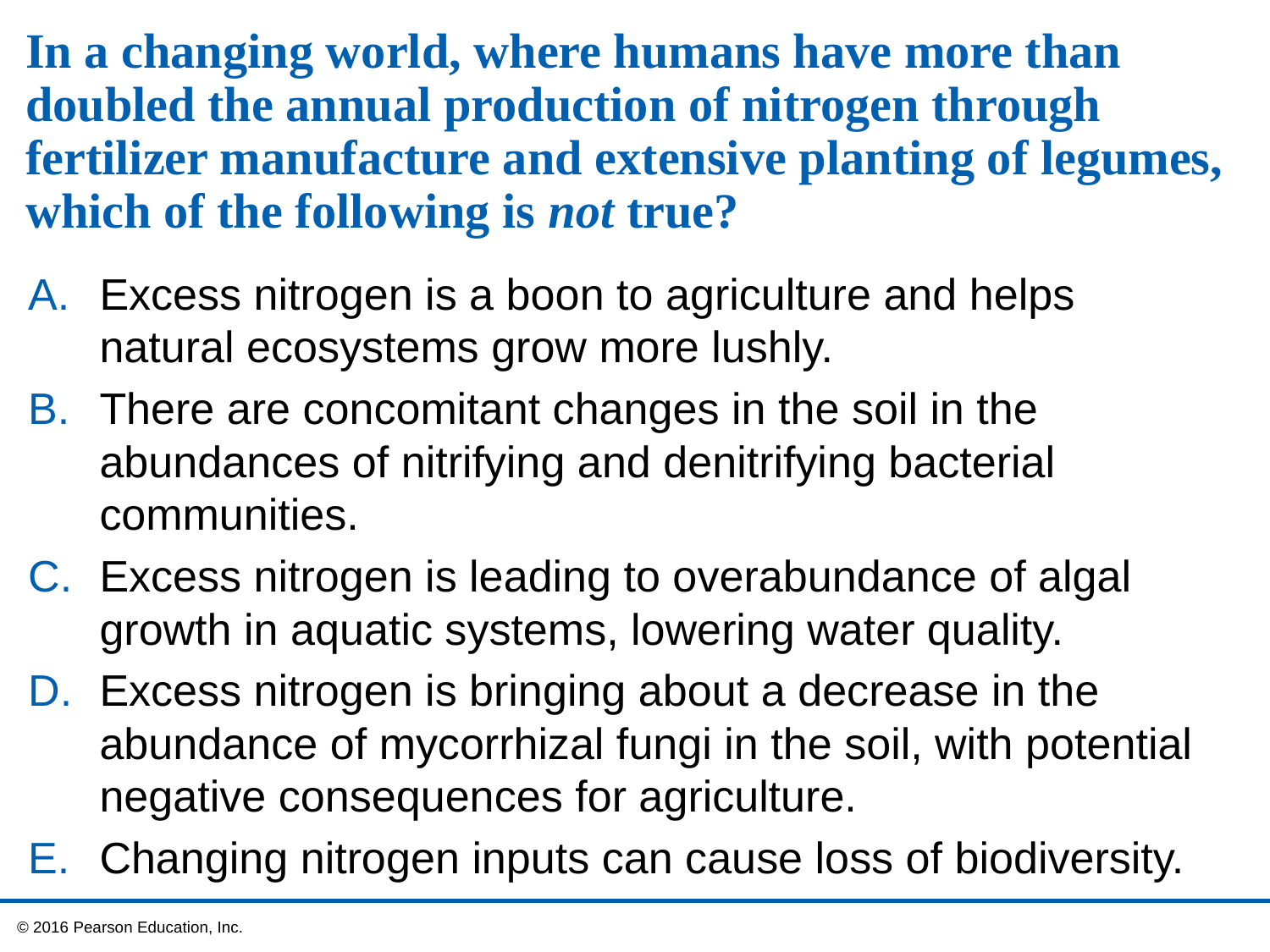

# In a changing world, where humans have more than doubled the annual production of nitrogen through fertilizer manufacture and extensive planting of legumes, which of the following is not true?
Excess nitrogen is a boon to agriculture and helps natural ecosystems grow more lushly.
There are concomitant changes in the soil in the abundances of nitrifying and denitrifying bacterial communities.
Excess nitrogen is leading to overabundance of algal growth in aquatic systems, lowering water quality.
Excess nitrogen is bringing about a decrease in the abundance of mycorrhizal fungi in the soil, with potential negative consequences for agriculture.
Changing nitrogen inputs can cause loss of biodiversity.

 © 2016 Pearson Education, Inc.